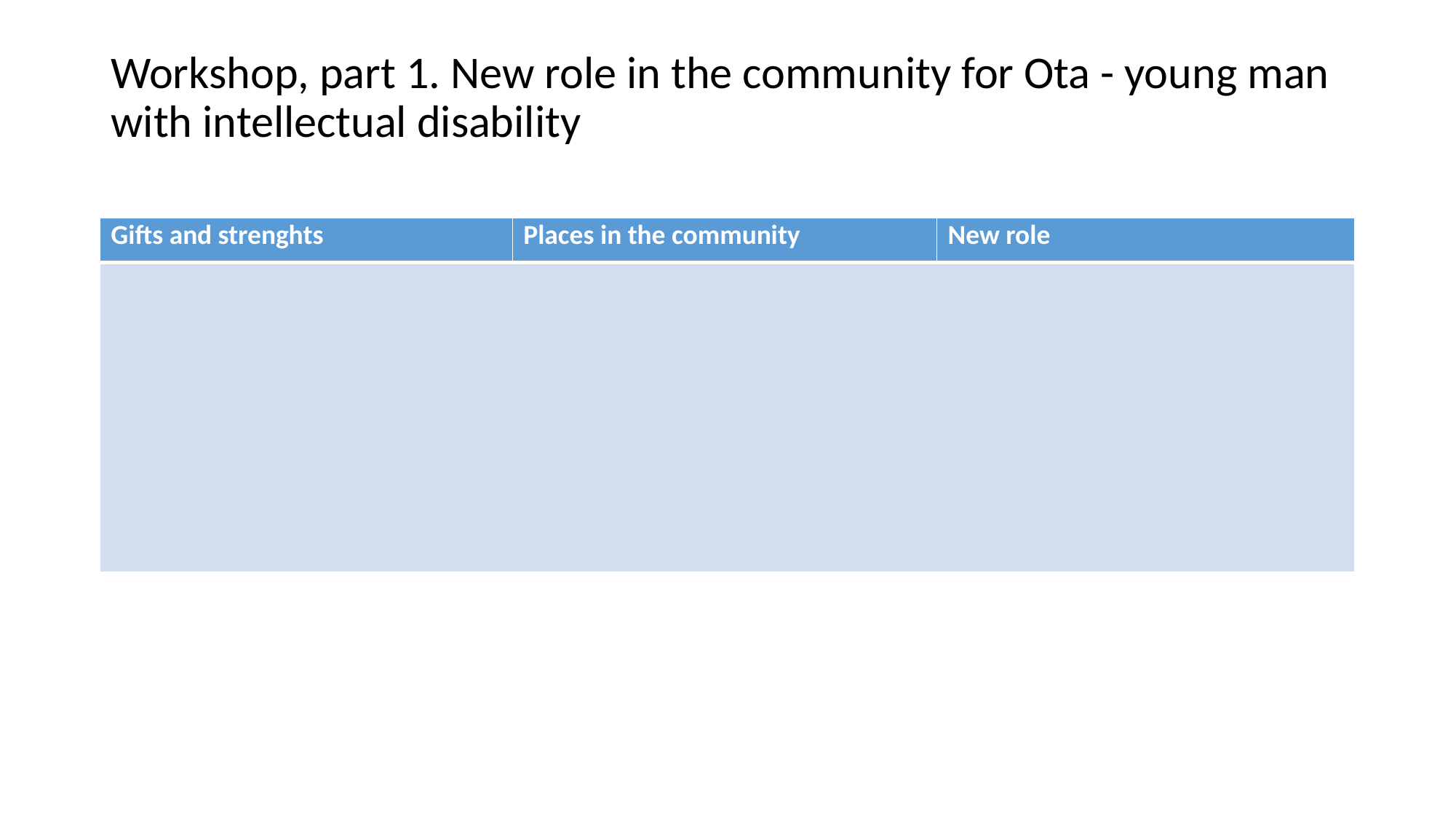

# Workshop, part 1. New role in the community for Ota - young man with intellectual disability
| Gifts and strenghts | Places in the community | New role |
| --- | --- | --- |
|  |  |  |